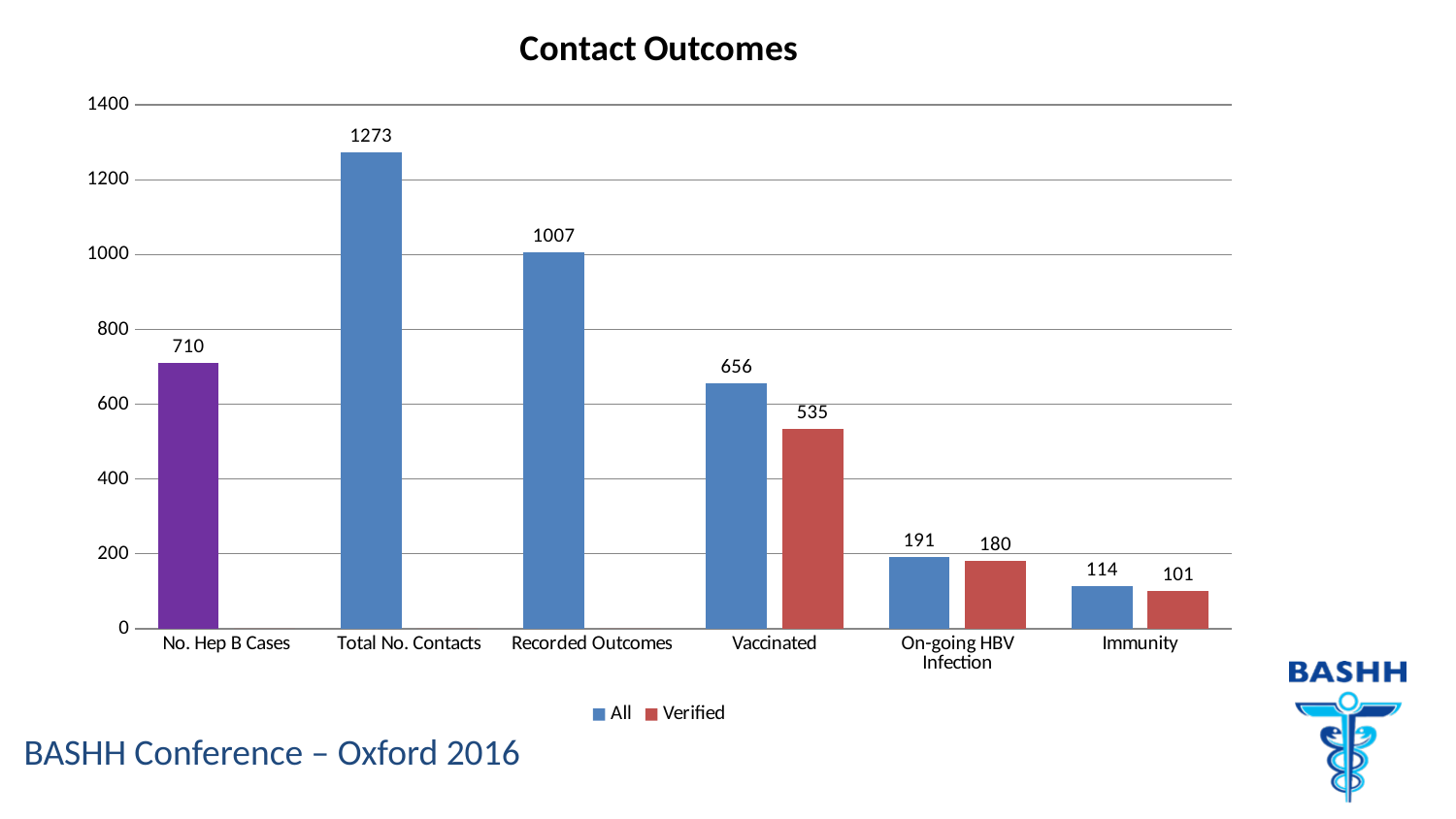

### Chart: Contact Outcomes

| Category | All | Verified |
|---|---|---|
| No. Hep B Cases | 710.0 | 0.0 |
| Total No. Contacts | 1273.0 | 0.0 |
| Recorded Outcomes | 1007.0 | 0.0 |
| Vaccinated | 656.0 | 535.0 |
| On-going HBV Infection | 191.0 | 180.0 |
| Immunity | 114.0 | 101.0 |